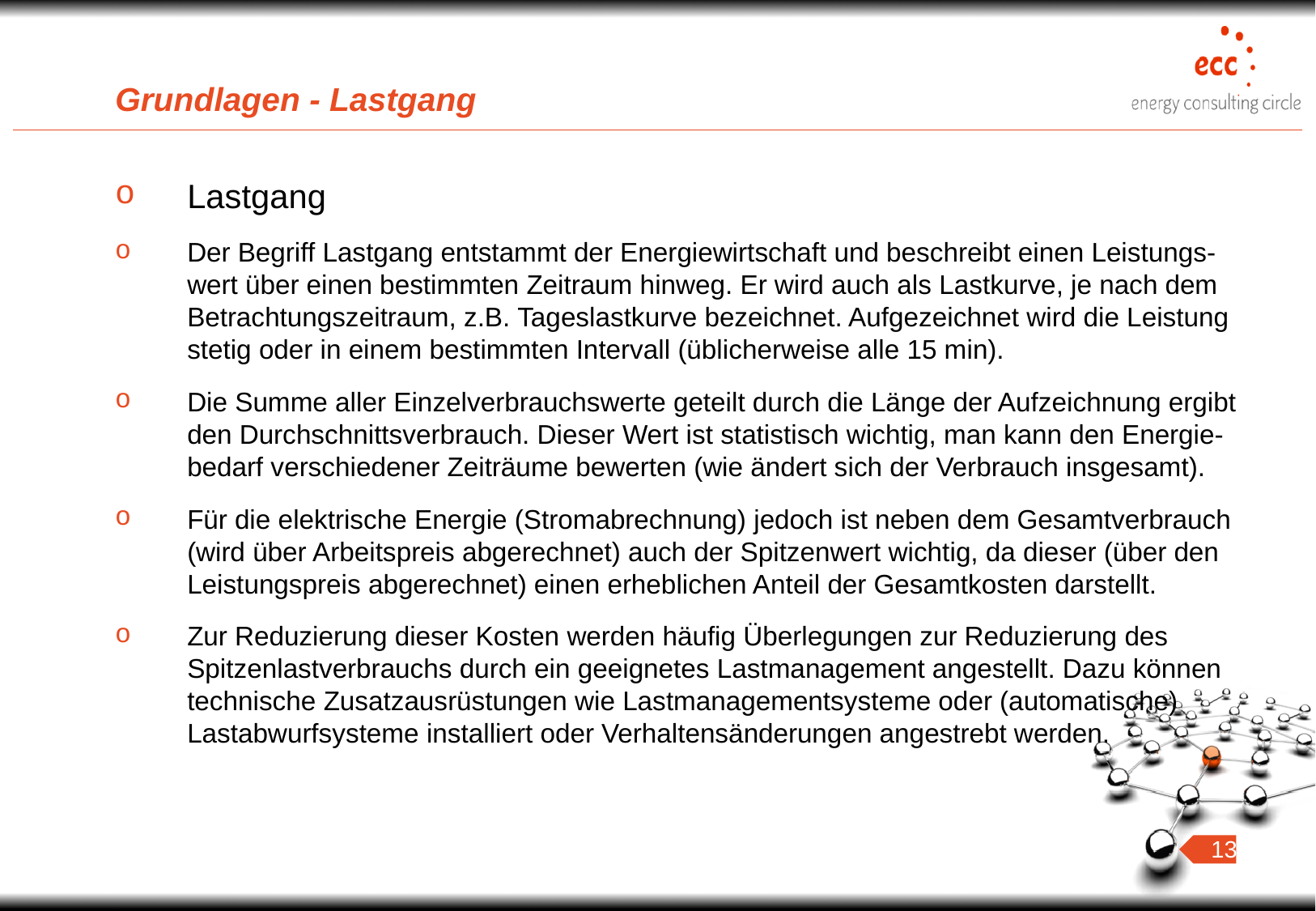

# Grundlagen - Lastgang
Lastgang
Der Begriff Lastgang entstammt der Energiewirtschaft und beschreibt einen Leistungs-wert über einen bestimmten Zeitraum hinweg. Er wird auch als Lastkurve, je nach dem Betrachtungszeitraum, z.B. Tageslastkurve bezeichnet. Aufgezeichnet wird die Leistung stetig oder in einem bestimmten Intervall (üblicherweise alle 15 min).
Die Summe aller Einzelverbrauchswerte geteilt durch die Länge der Aufzeichnung ergibt den Durchschnittsverbrauch. Dieser Wert ist statistisch wichtig, man kann den Energie-bedarf verschiedener Zeiträume bewerten (wie ändert sich der Verbrauch insgesamt).
Für die elektrische Energie (Stromabrechnung) jedoch ist neben dem Gesamtverbrauch (wird über Arbeitspreis abgerechnet) auch der Spitzenwert wichtig, da dieser (über den Leistungspreis abgerechnet) einen erheblichen Anteil der Gesamtkosten darstellt.
Zur Reduzierung dieser Kosten werden häufig Überlegungen zur Reduzierung des Spitzenlastverbrauchs durch ein geeignetes Lastmanagement angestellt. Dazu können technische Zusatzausrüstungen wie Lastmanagementsysteme oder (automatische) Lastabwurfsysteme installiert oder Verhaltensänderungen angestrebt werden.